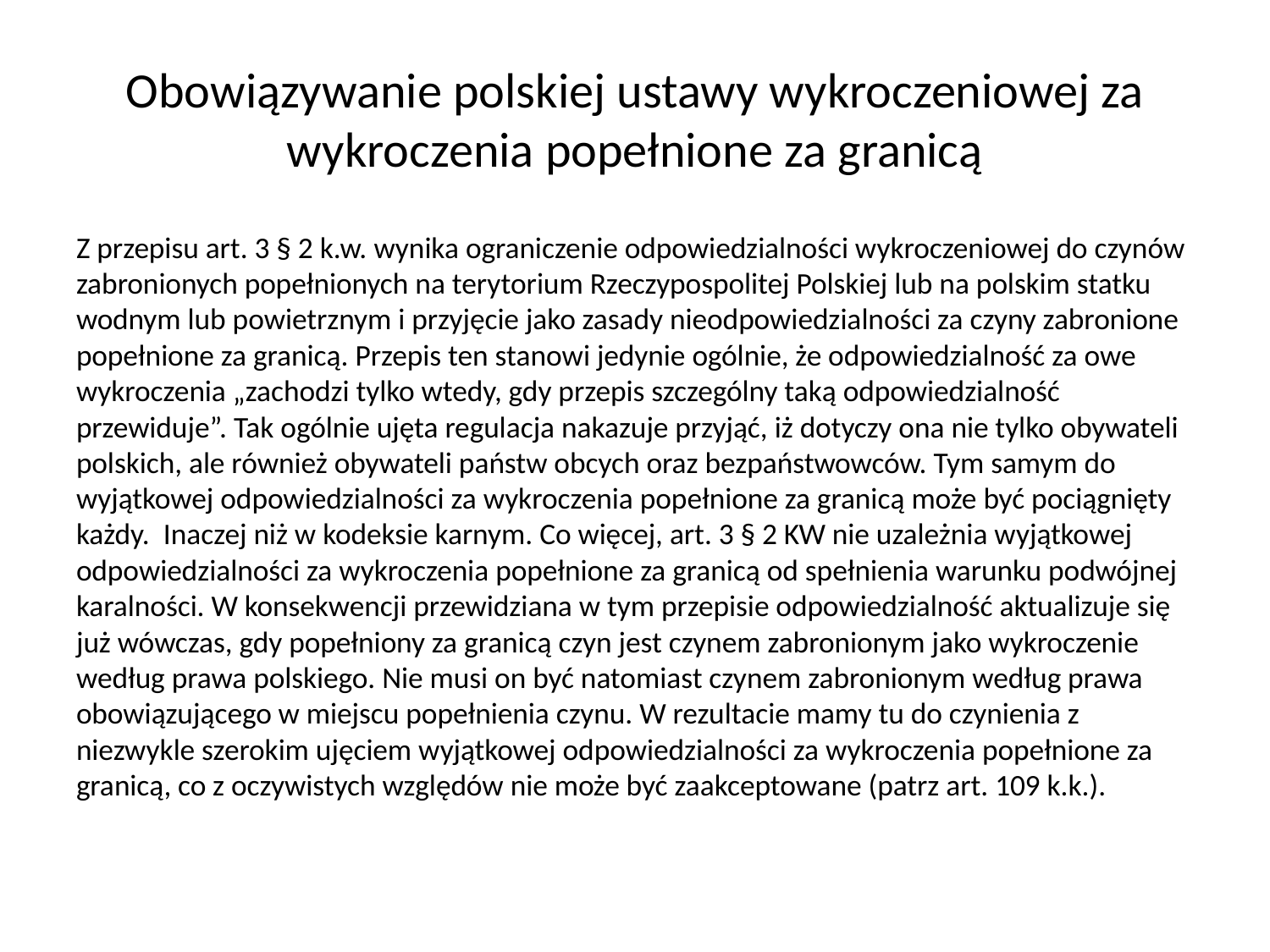

# Obowiązywanie polskiej ustawy wykroczeniowej za wykroczenia popełnione za granicą
Z przepisu art. 3 § 2 k.w. wynika ograniczenie odpowiedzialności wykroczeniowej do czynów zabronionych popełnionych na terytorium Rzeczypospolitej Polskiej lub na polskim statku wodnym lub powietrznym i przyjęcie jako zasady nieodpowiedzialności za czyny zabronione popełnione za granicą. Przepis ten stanowi jedynie ogólnie, że odpowiedzialność za owe wykroczenia „zachodzi tylko wtedy, gdy przepis szczególny taką odpowiedzialność przewiduje”. Tak ogólnie ujęta regulacja nakazuje przyjąć, iż dotyczy ona nie tylko obywateli polskich, ale również obywateli państw obcych oraz bezpaństwowców. Tym samym do wyjątkowej odpowiedzialności za wykroczenia popełnione za granicą może być pociągnięty każdy.  Inaczej niż w kodeksie karnym. Co więcej, art. 3 § 2 KW nie uzależnia wyjątkowej odpowiedzialności za wykroczenia popełnione za granicą od spełnienia warunku podwójnej karalności. W konsekwencji przewidziana w tym przepisie odpowiedzialność aktualizuje się już wówczas, gdy popełniony za granicą czyn jest czynem zabronionym jako wykroczenie według prawa polskiego. Nie musi on być natomiast czynem zabronionym według prawa obowiązującego w miejscu popełnienia czynu. W rezultacie mamy tu do czynienia z niezwykle szerokim ujęciem wyjątkowej odpowiedzialności za wykroczenia popełnione za granicą, co z oczywistych względów nie może być zaakceptowane (patrz art. 109 k.k.).